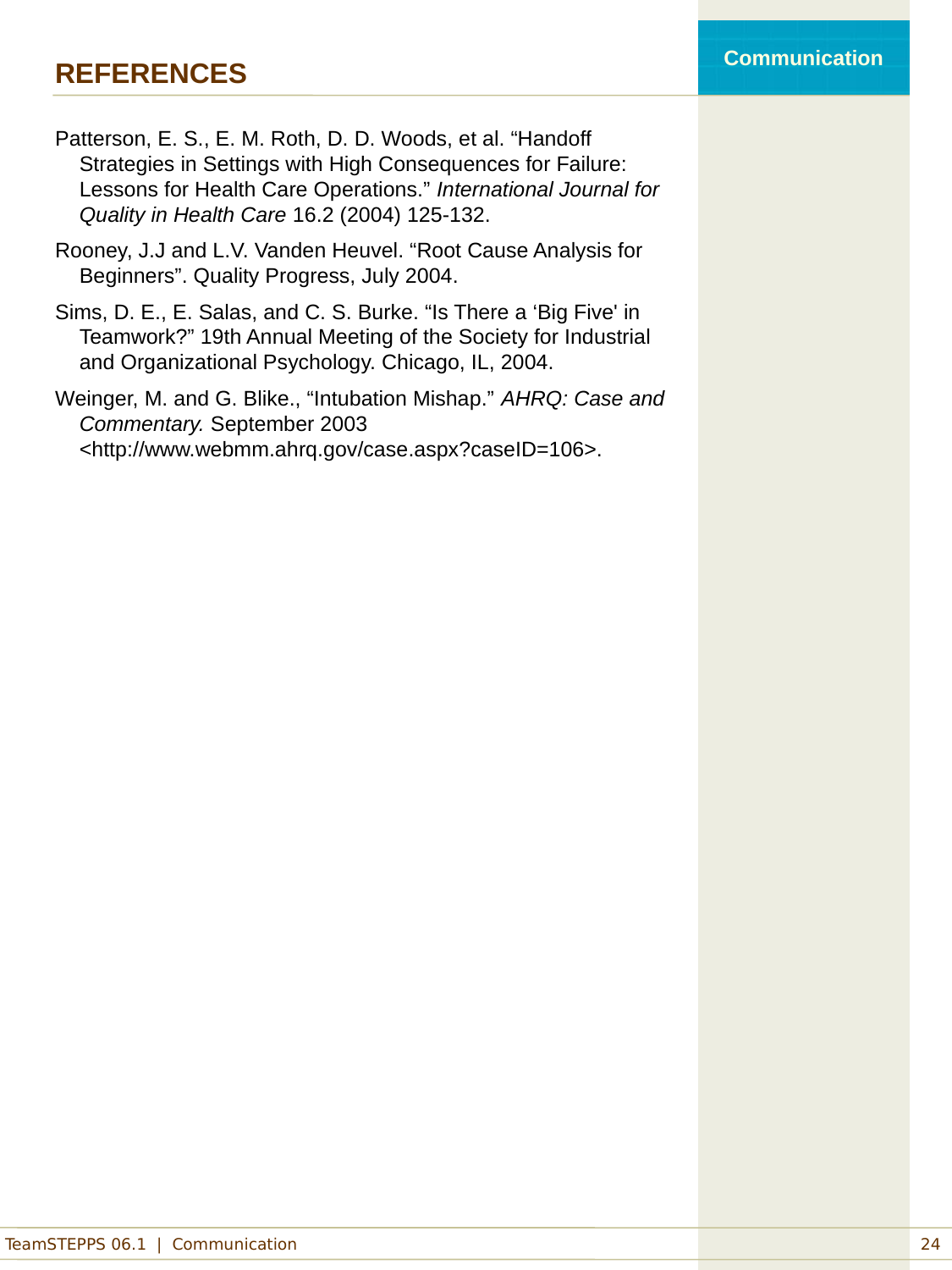

# REFERENCES

Patterson, E. S., E. M. Roth, D. D. Woods, et al. “Handoff Strategies in Settings with High Consequences for Failure: Lessons for Health Care Operations.” International Journal for Quality in Health Care 16.2 (2004) 125-132.
Rooney, J.J and L.V. Vanden Heuvel. “Root Cause Analysis for Beginners”. Quality Progress, July 2004.
Sims, D. E., E. Salas, and C. S. Burke. “Is There a ‘Big Five' in Teamwork?” 19th Annual Meeting of the Society for Industrial and Organizational Psychology. Chicago, IL, 2004.
Weinger, M. and G. Blike., “Intubation Mishap.” AHRQ: Case and Commentary. September 2003 <http://www.webmm.ahrq.gov/case.aspx?caseID=106>.

24